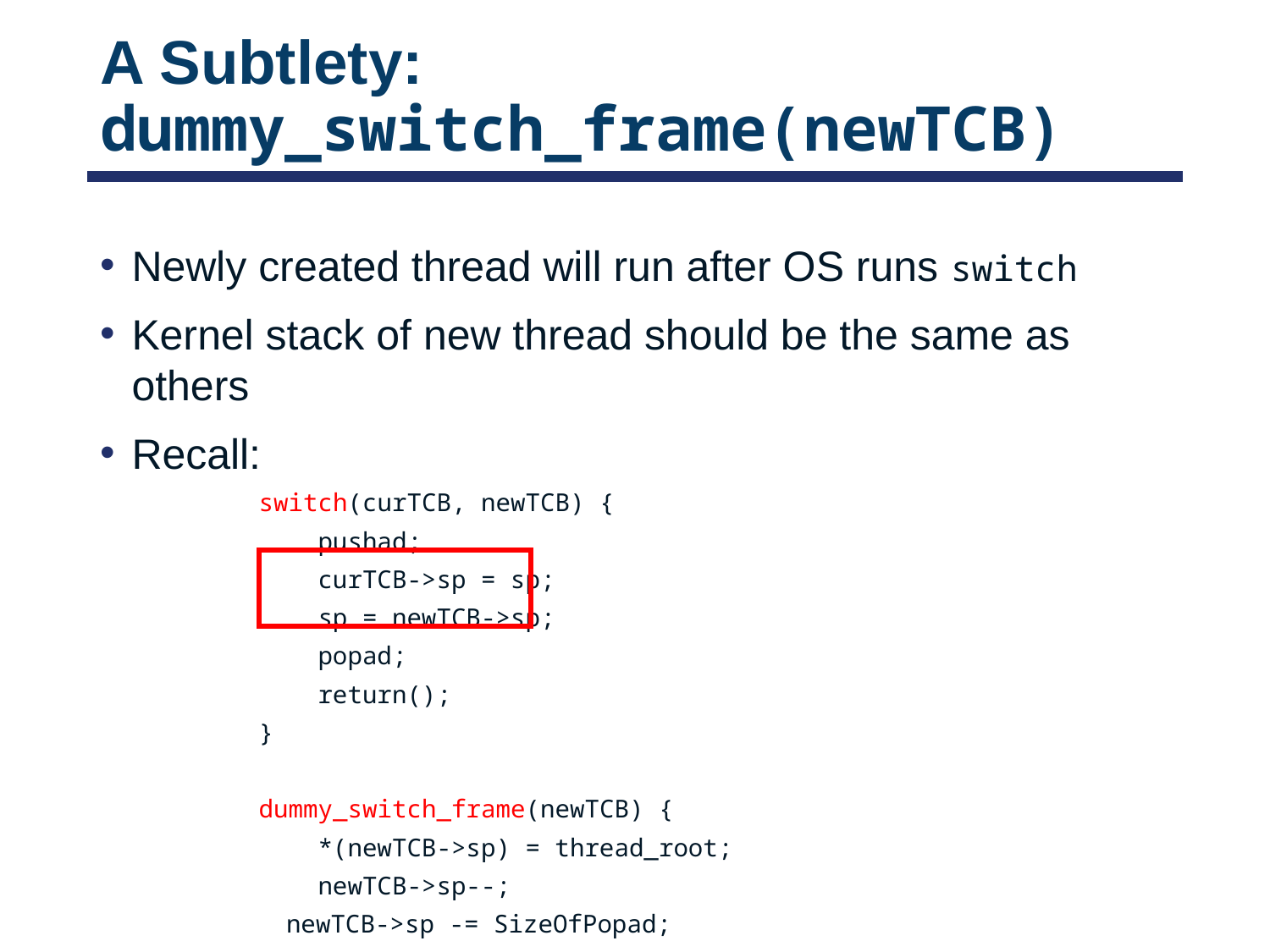

# A Subtlety: dummy_switch_frame(newTCB)
Newly created thread will run after OS runs switch
Kernel stack of new thread should be the same as others
Recall:
		switch(curTCB, newTCB) {
		    pushad;
		    curTCB->sp = sp;
 		    sp = newTCB->sp;
 		    popad;
 		    return();
		}

		dummy_switch_frame(newTCB) {
		    *(newTCB->sp) = thread_root;
		    newTCB->sp--;
	    newTCB->sp -= SizeOfPopad;
	}